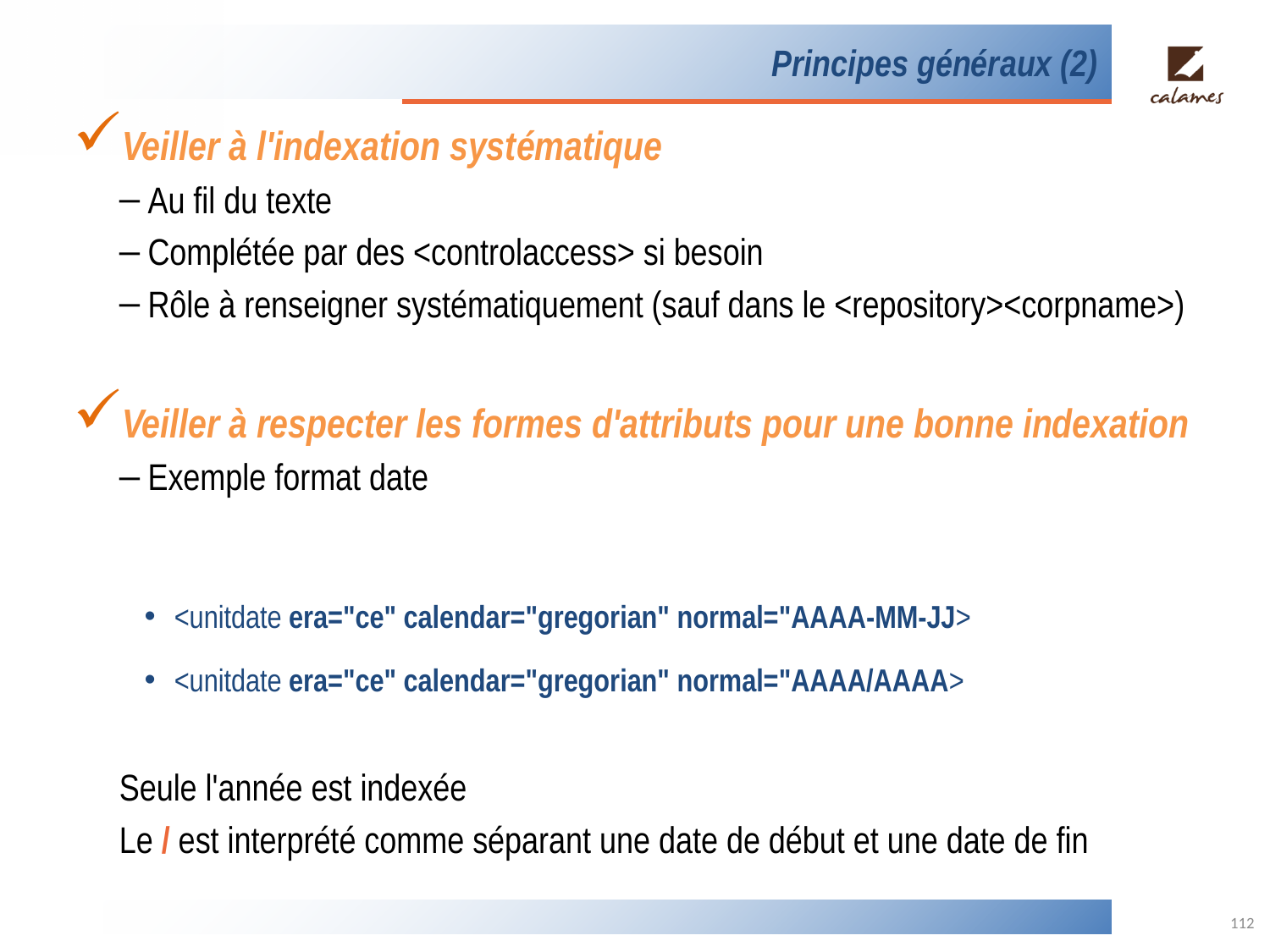

# Principes généraux (2)
Veiller à l'indexation systématique
Au fil du texte
Complétée par des <controlaccess> si besoin
Rôle à renseigner systématiquement (sauf dans le <repository><corpname>)

Veiller à respecter les formes d'attributs pour une bonne indexation
Exemple format date

Seule l'année est indexée
Le / est interprété comme séparant une date de début et une date de fin

<unitdate era="ce" calendar="gregorian" normal="AAAA-MM-JJ>
<unitdate era="ce" calendar="gregorian" normal="AAAA/AAAA>

112